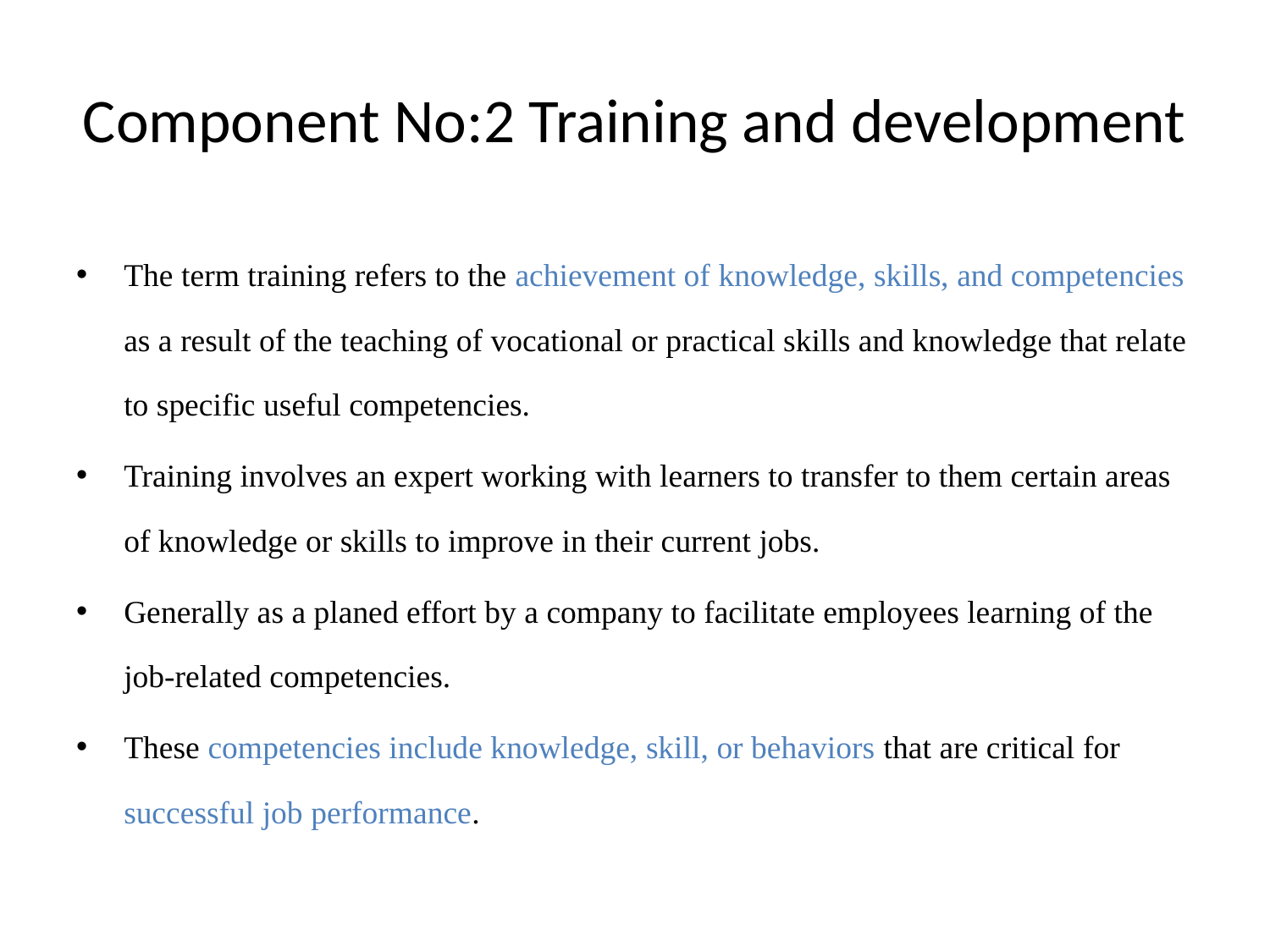

# Component No:2 Training and development
The term training refers to the achievement of knowledge, skills, and competencies as a result of the teaching of vocational or practical skills and knowledge that relate to specific useful competencies.
Training involves an expert working with learners to transfer to them certain areas of knowledge or skills to improve in their current jobs.
Generally as a planed effort by a company to facilitate employees learning of the job-related competencies.
These competencies include knowledge, skill, or behaviors that are critical for successful job performance.